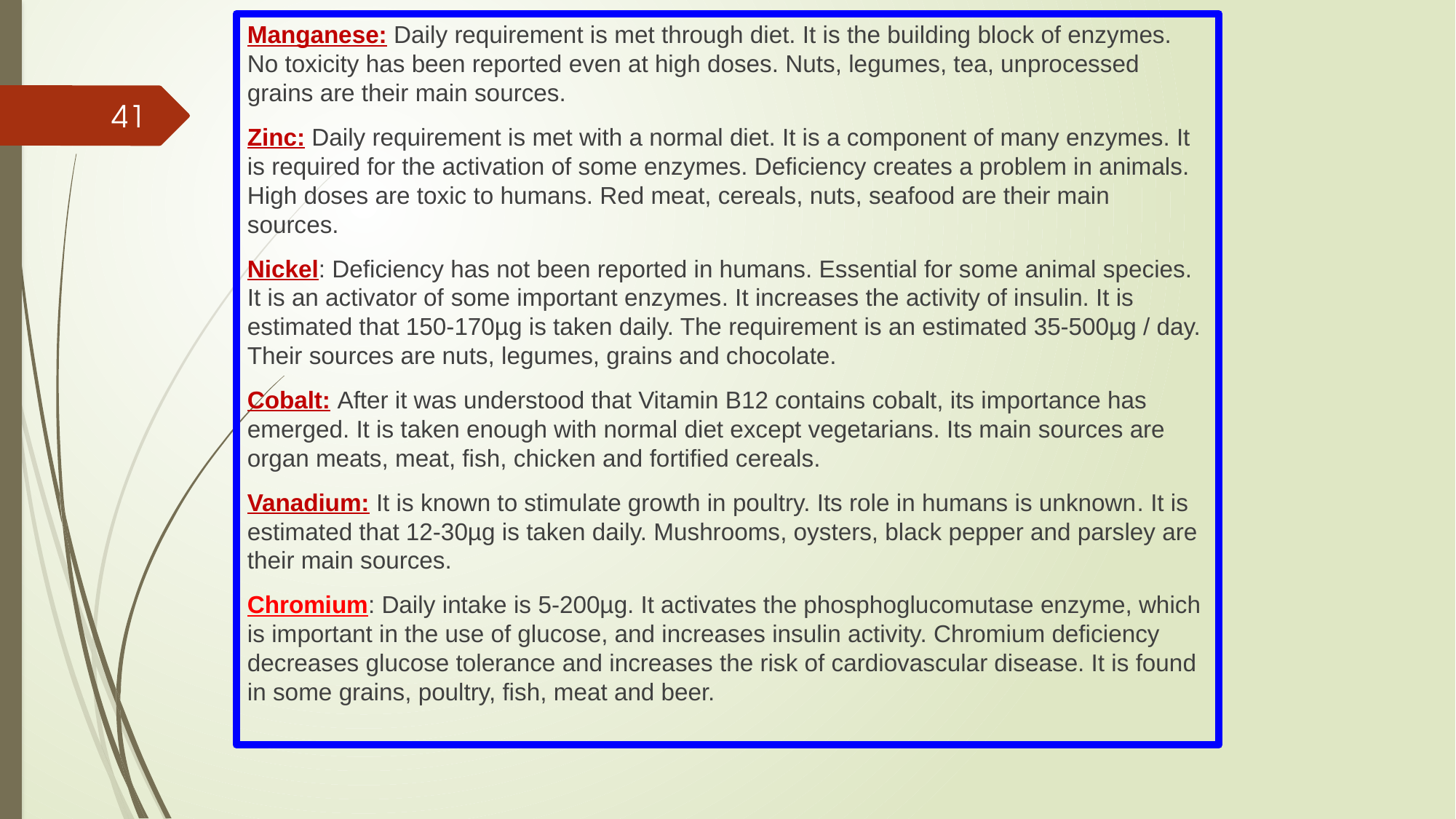

Manganese: Daily requirement is met through diet. It is the building block of enzymes. No toxicity has been reported even at high doses. Nuts, legumes, tea, unprocessed grains are their main sources.
Zinc: Daily requirement is met with a normal diet. It is a component of many enzymes. It is required for the activation of some enzymes. Deficiency creates a problem in animals. High doses are toxic to humans. Red meat, cereals, nuts, seafood are their main sources.
Nickel: Deficiency has not been reported in humans. Essential for some animal species. It is an activator of some important enzymes. It increases the activity of insulin. It is estimated that 150-170µg is taken daily. The requirement is an estimated 35-500µg / day. Their sources are nuts, legumes, grains and chocolate.
Cobalt: After it was understood that Vitamin B12 contains cobalt, its importance has emerged. It is taken enough with normal diet except vegetarians. Its main sources are organ meats, meat, fish, chicken and fortified cereals.
Vanadium: It is known to stimulate growth in poultry. Its role in humans is unknown. It is estimated that 12-30µg is taken daily. Mushrooms, oysters, black pepper and parsley are their main sources.
Chromium: Daily intake is 5-200µg. It activates the phosphoglucomutase enzyme, which is important in the use of glucose, and increases insulin activity. Chromium deficiency decreases glucose tolerance and increases the risk of cardiovascular disease. It is found in some grains, poultry, fish, meat and beer.
41